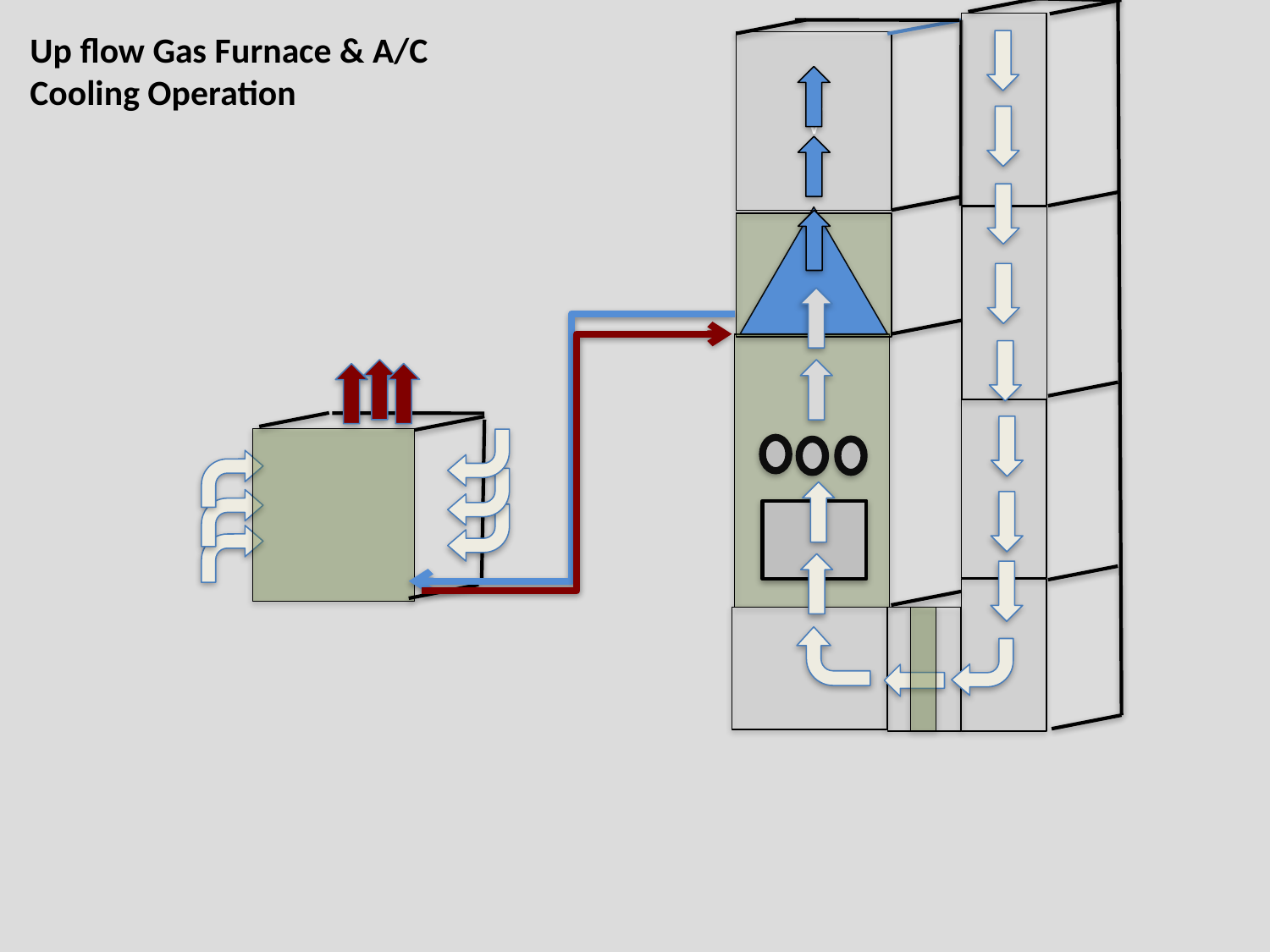

Up flow Gas Furnace & A/C
Cooling Operation

√

c